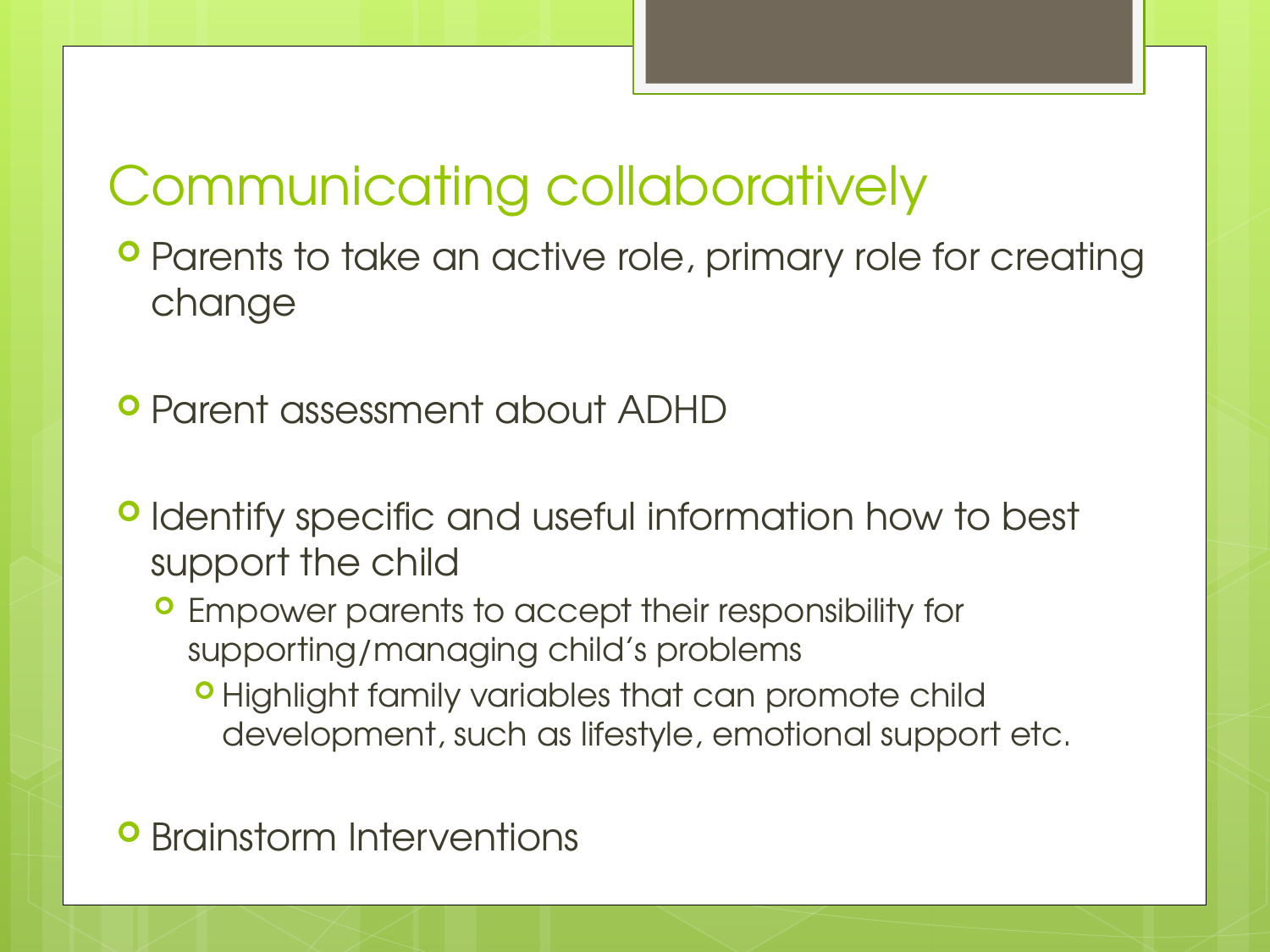

# Communicating collaboratively
Parents to take an active role, primary role for creating change

Parent assessment about ADHD

Identify specific and useful information how to best support the child
Empower parents to accept their responsibility for supporting/managing child’s problems
Highlight family variables that can promote child development, such as lifestyle, emotional support etc.

Brainstorm Interventions